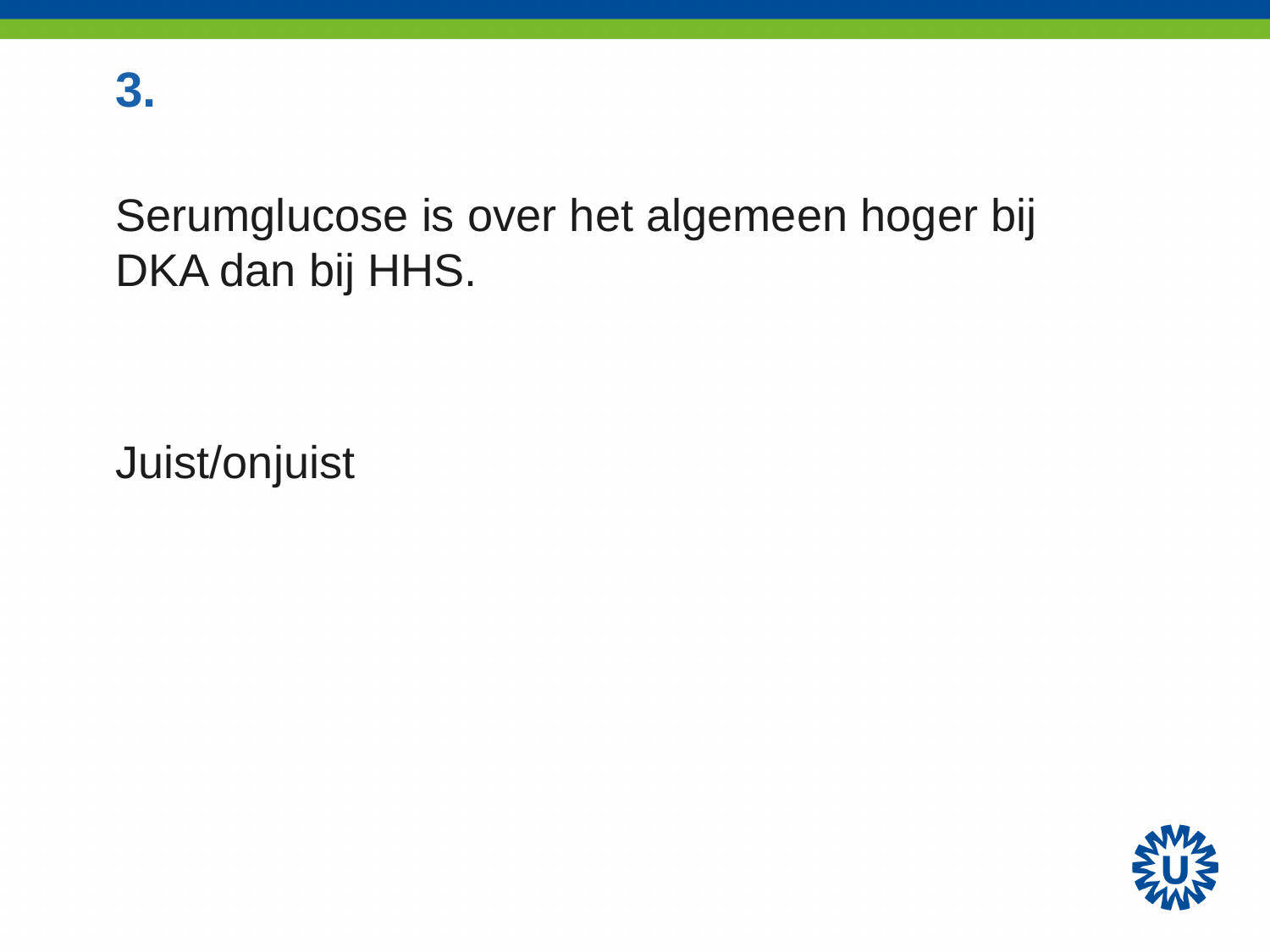

# 3.
Serumglucose is over het algemeen hoger bij DKA dan bij HHS.

Juist/onjuist